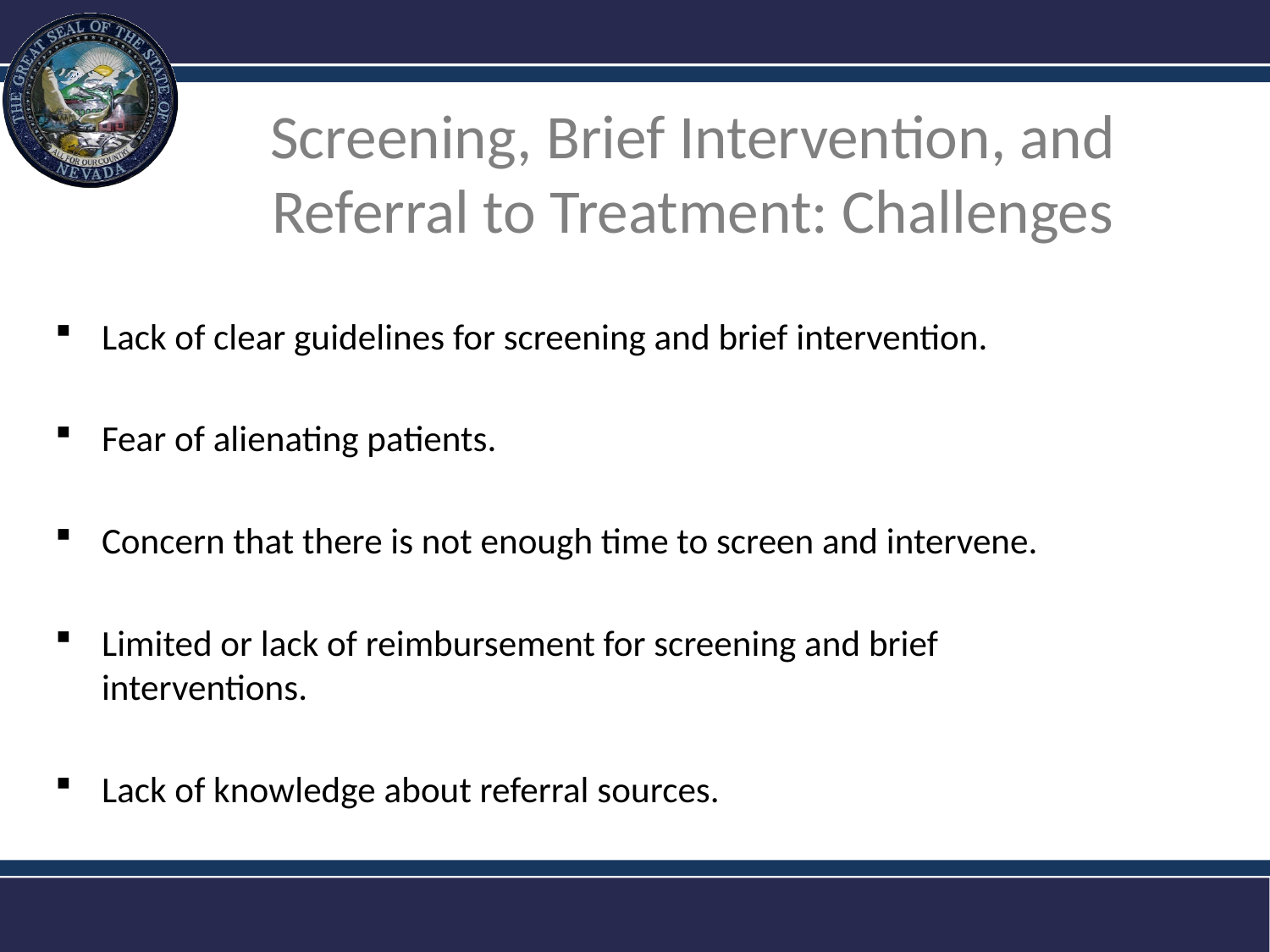

# Screening, Brief Intervention, and Referral to Treatment: Challenges
Lack of clear guidelines for screening and brief intervention.

Fear of alienating patients.

Concern that there is not enough time to screen and intervene.

Limited or lack of reimbursement for screening and brief interventions.

Lack of knowledge about referral sources.

Department of Health and Human Services
6